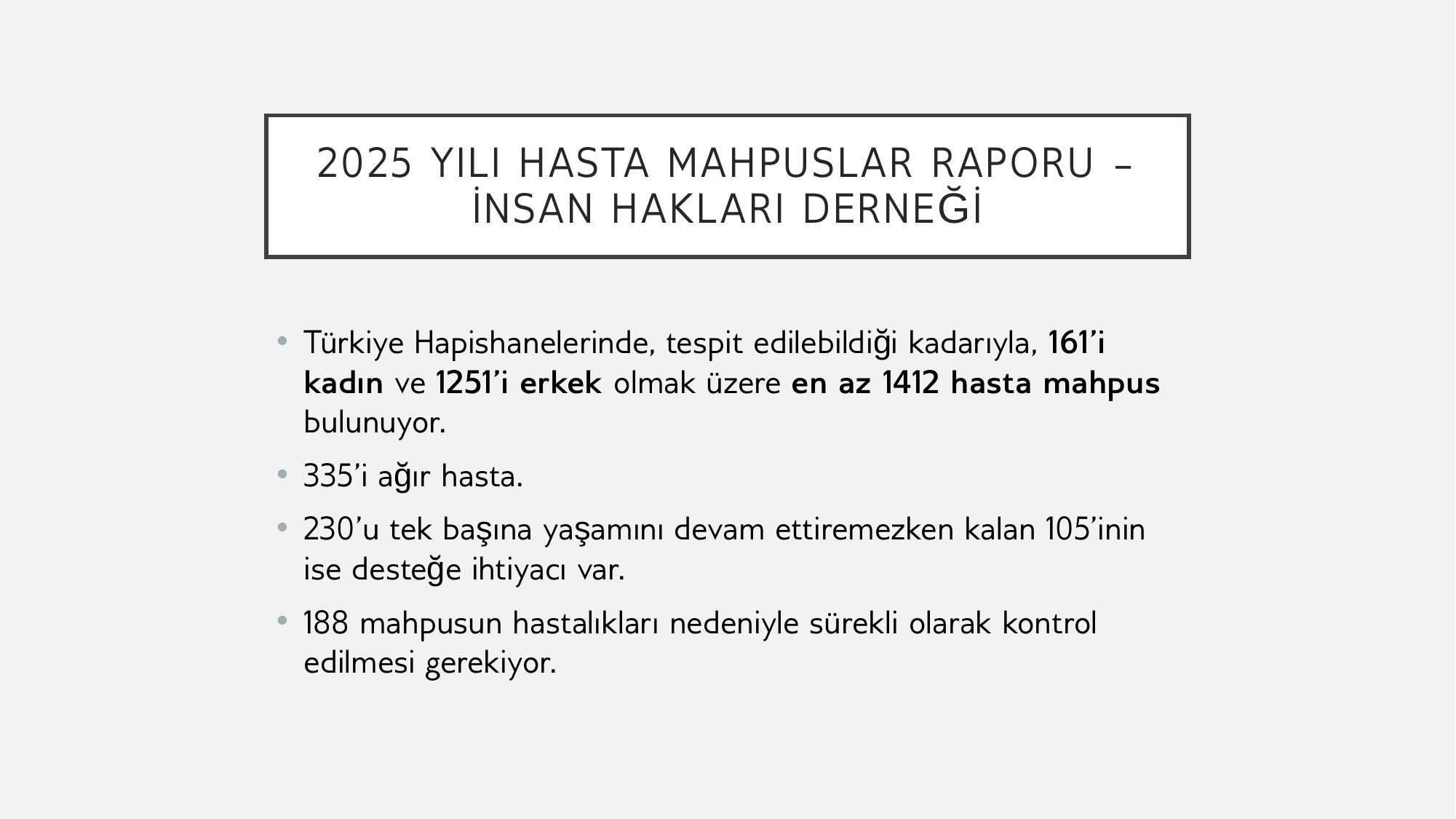

# 2025 Yılı Hasta mahpuslar raporu – insan hakları derneği
Türkiye Hapishanelerinde, tespit edilebildiği kadarıyla, 161’i kadın ve 1251’i erkek olmak üzere en az 1412 hasta mahpus bulunuyor.
335’i ağır hasta.
230’u tek başına yaşamını devam ettiremezken kalan 105’inin ise desteğe ihtiyacı var.
188 mahpusun hastalıkları nedeniyle sürekli olarak kontrol edilmesi gerekiyor.